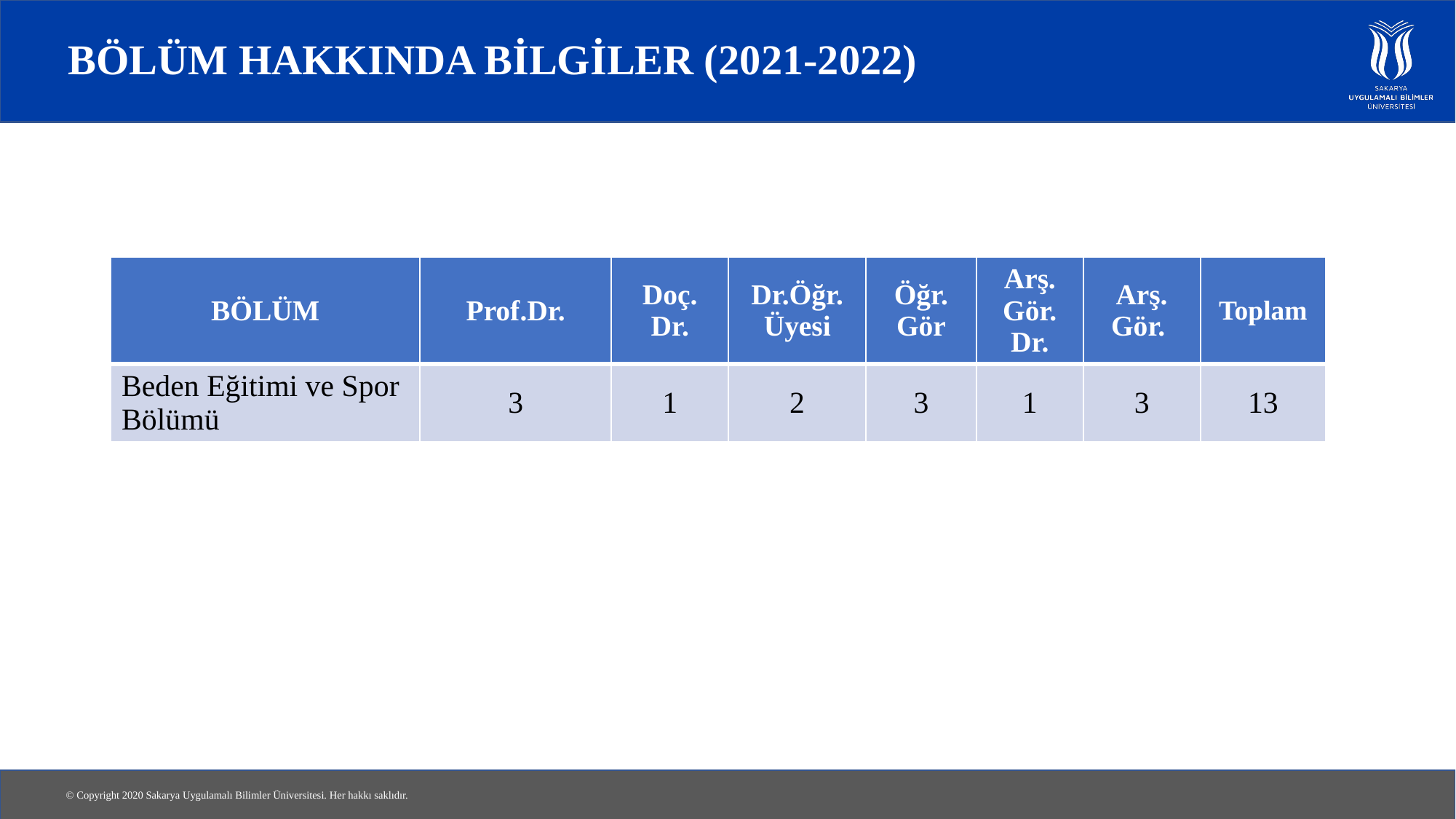

# BÖLÜM HAKKINDA BİLGİLER (2021-2022)
| BÖLÜM | Prof.Dr. | Doç. Dr. | Dr.Öğr. Üyesi | Öğr. Gör | Arş. Gör. Dr. | Arş. Gör. | Toplam |
| --- | --- | --- | --- | --- | --- | --- | --- |
| Beden Eğitimi ve Spor Bölümü | 3 | 1 | 2 | 3 | 1 | 3 | 13 |